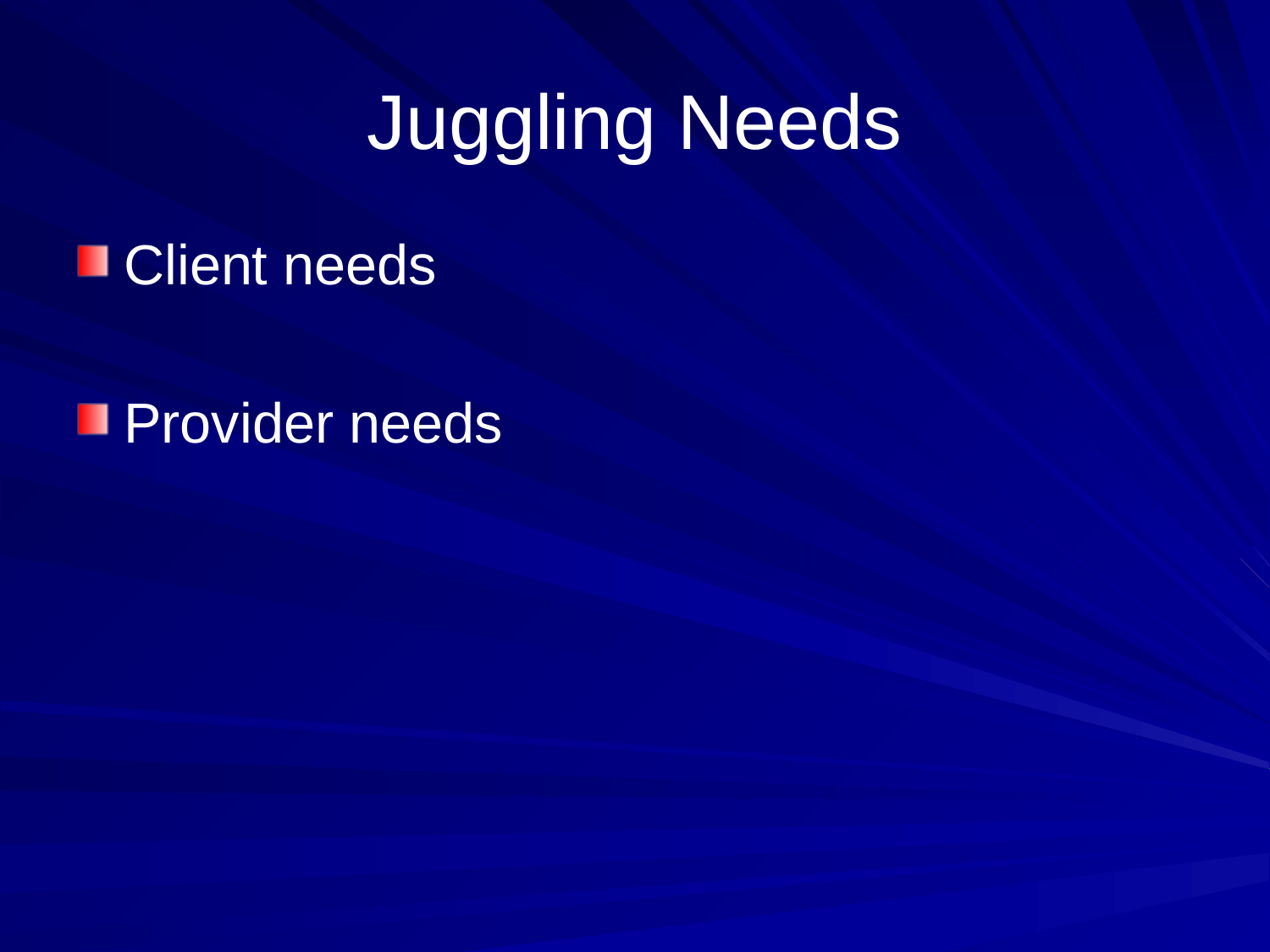

# Juggling Needs
Client needs

Provider needs